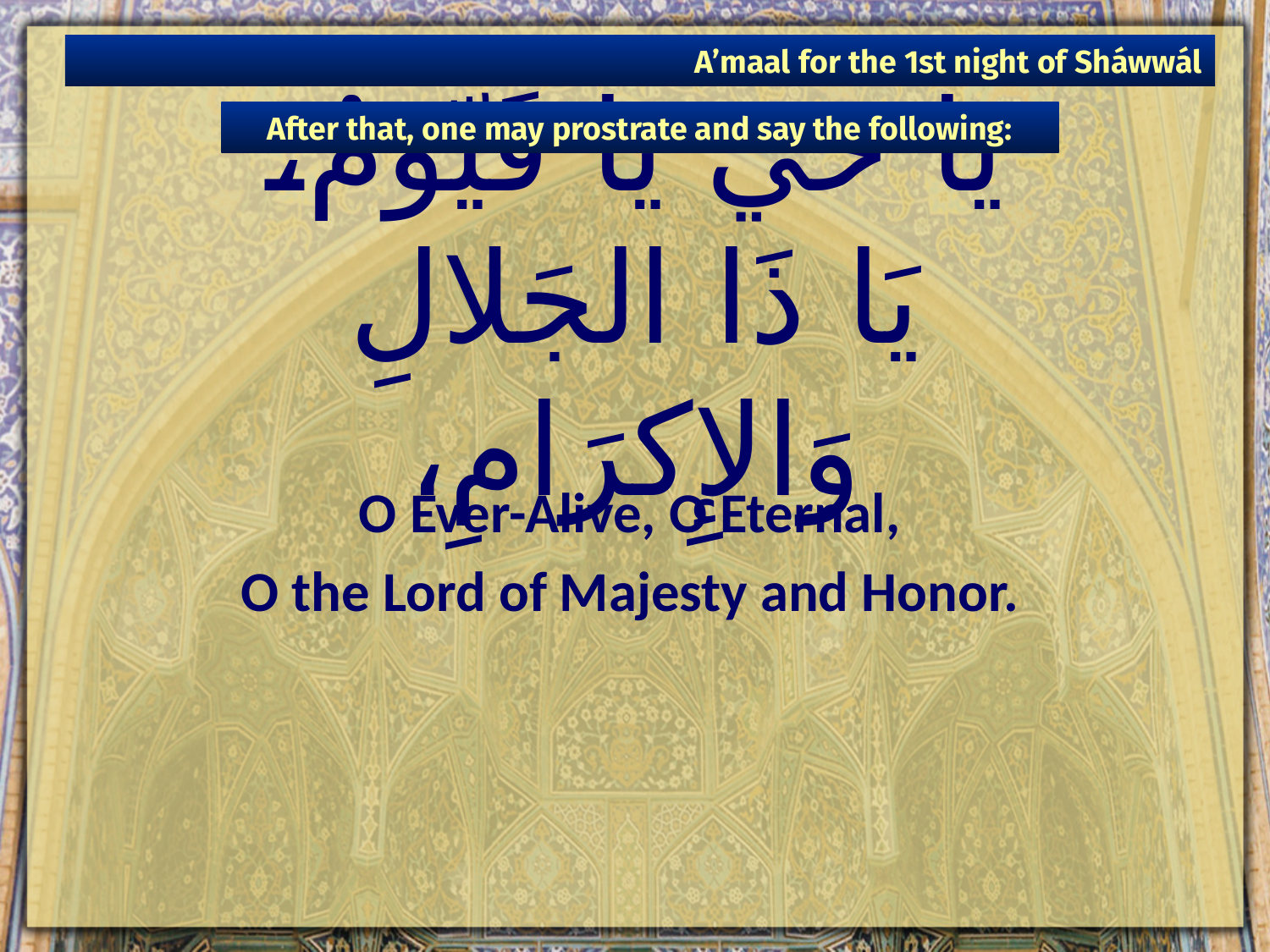

A’maal for the 1st night of Sháwwál
After that, one may prostrate and say the following:
# يَا حَيّ يَا قَيّومُ، يَا ذَا الجَلالِ وَالإِكرَامِ،
O Ever-Alive, O Eternal,
O the Lord of Majesty and Honor.